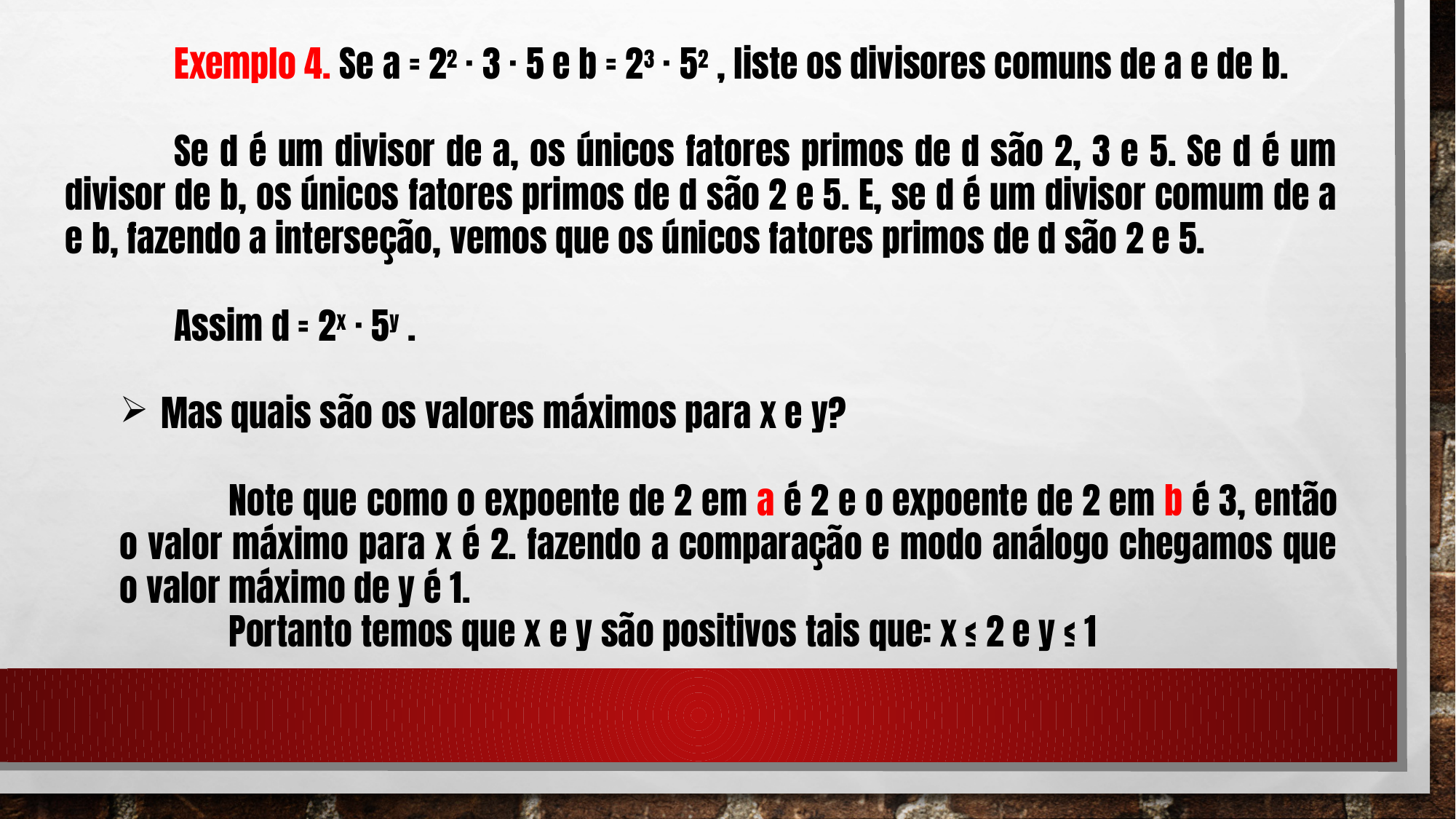

Exemplo 4. Se a = 22 · 3 · 5 e b = 23 · 52 , liste os divisores comuns de a e de b.

	Se d é um divisor de a, os únicos fatores primos de d são 2, 3 e 5. Se d é um divisor de b, os únicos fatores primos de d são 2 e 5. E, se d é um divisor comum de a e b, fazendo a interseção, vemos que os únicos fatores primos de d são 2 e 5.

	Assim d = 2x · 5y .

Mas quais são os valores máximos para x e y?

	Note que como o expoente de 2 em a é 2 e o expoente de 2 em b é 3, então o valor máximo para x é 2. fazendo a comparação e modo análogo chegamos que o valor máximo de y é 1.
	Portanto temos que x e y são positivos tais que: x ≤ 2 e y ≤ 1